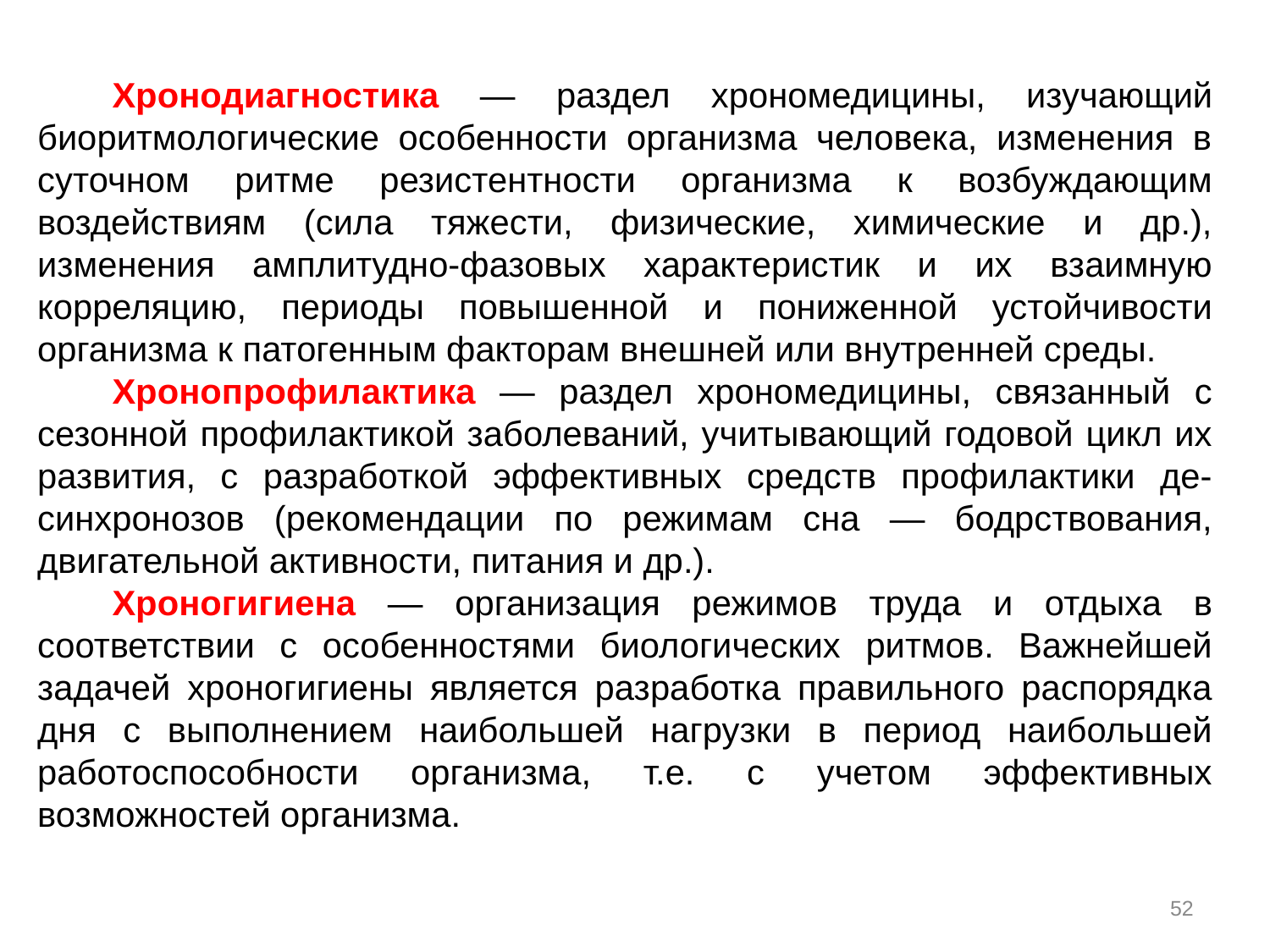

Хронодиагностика — раздел хрономедицины, изучающий биоритмологические особенности организма человека, изменения в суточном ритме резистентности организма к возбуждающим воздействиям (сила тяжести, физические, химические и др.), изменения амплитудно-фазовых характеристик и их взаимную корреляцию, периоды повышенной и пониженной устойчивости организма к патогенным факторам внешней или внутренней среды.
Хронопрофилактика — раздел хрономедицины, связанный с сезонной профилактикой заболеваний, учитывающий годовой цикл их развития, с разработкой эффективных средств профилактики де-синхронозов (рекомендации по режимам сна — бодрствования, двигательной активности, питания и др.).
Хроногигиена — организация режимов труда и отдыха в соответствии с особенностями биологических ритмов. Важнейшей задачей хроногигиены является разработка правильного распорядка дня с выполнением наибольшей нагрузки в период наибольшей работоспособности организма, т.е. с учетом эффективных возможностей организма.
52